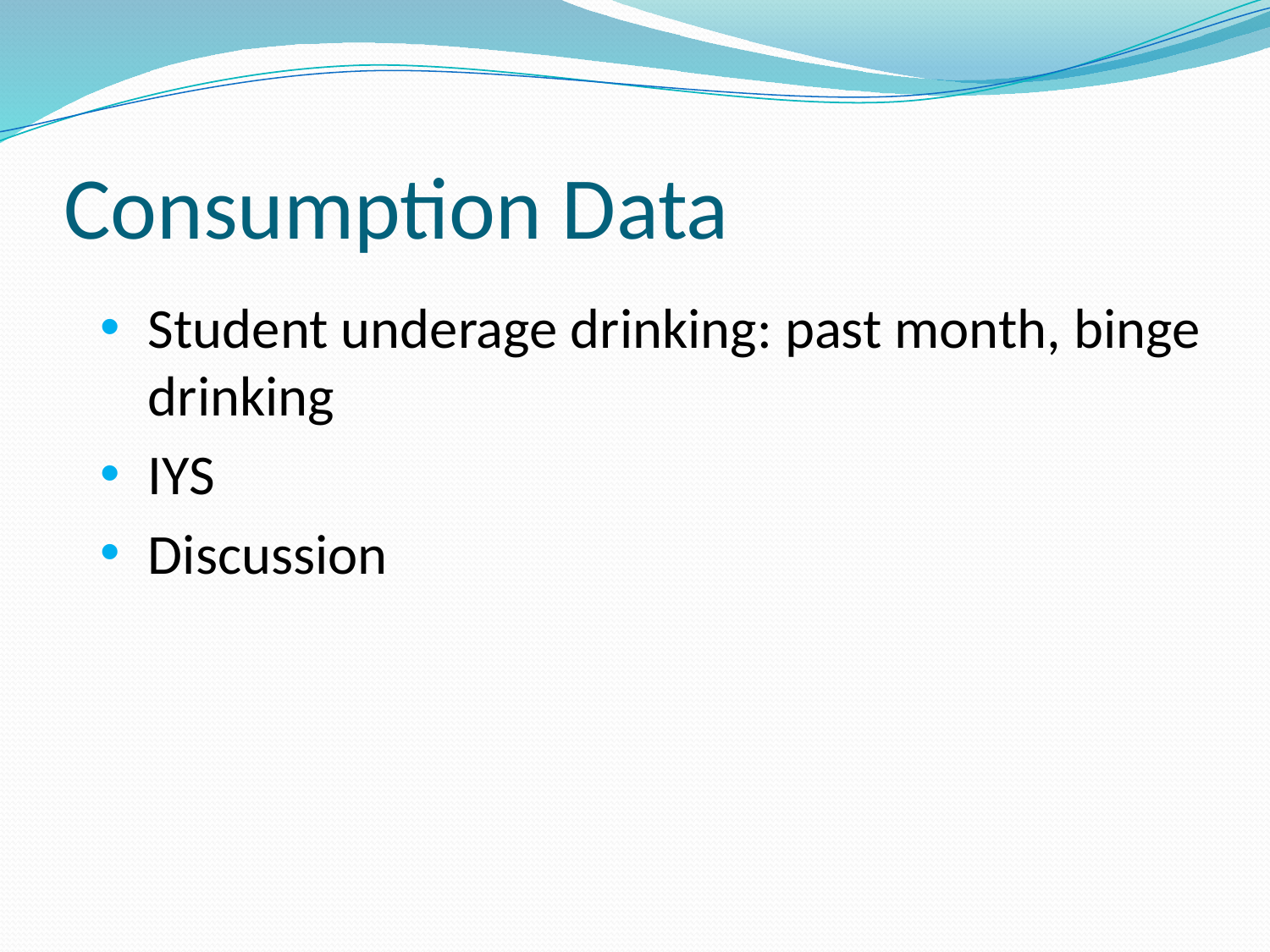

# Consumption Data
Student underage drinking: past month, binge drinking
IYS
Discussion